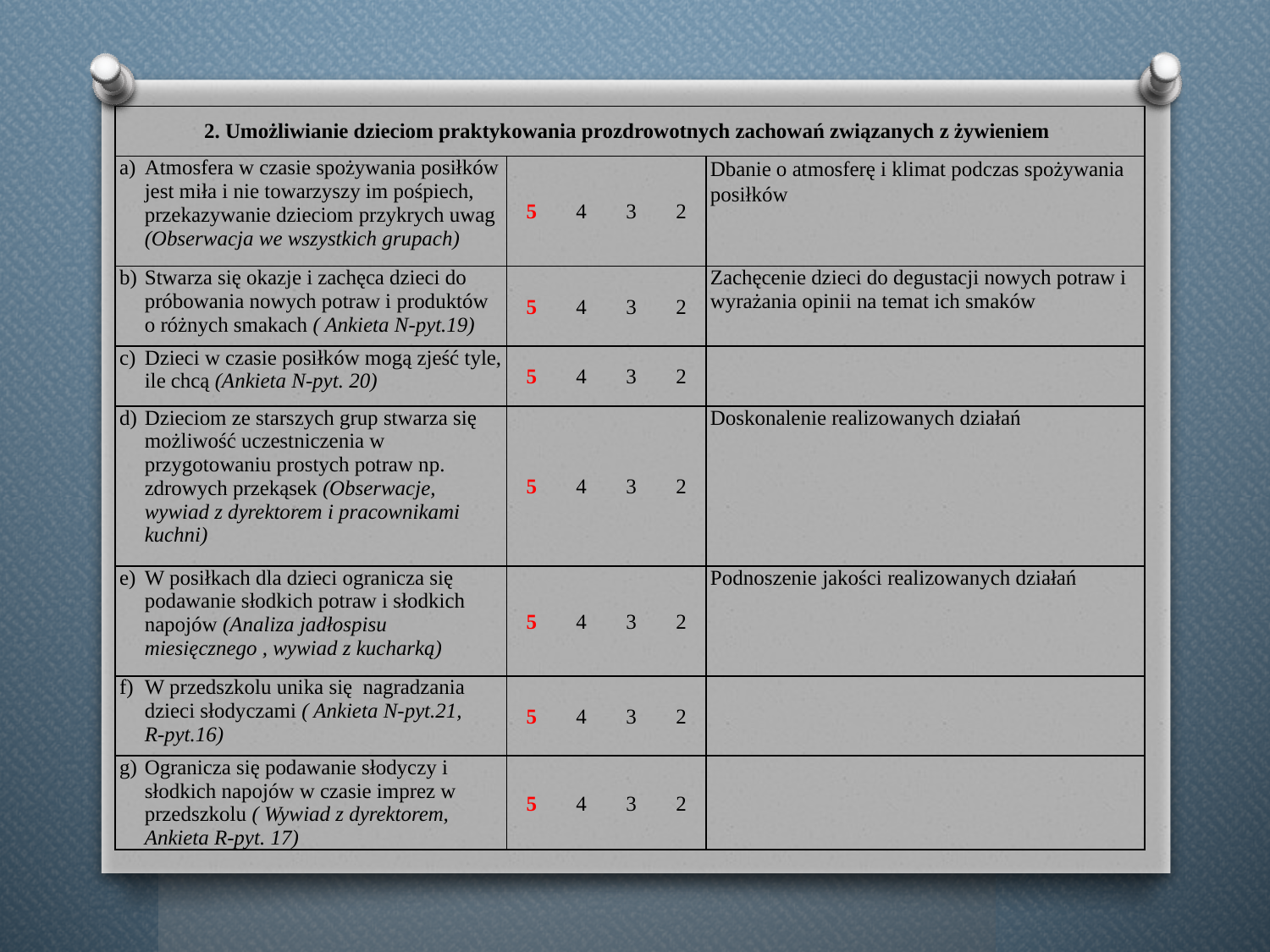

| 2. Umożliwianie dzieciom praktykowania prozdrowotnych zachowań związanych z żywieniem |  |  |  |  |  |
| --- | --- | --- | --- | --- | --- |
| Atmosfera w czasie spożywania posiłków jest miła i nie towarzyszy im pośpiech, przekazywanie dzieciom przykrych uwag (Obserwacja we wszystkich grupach) | 5 | 4 | 3 | 2 | Dbanie o atmosferę i klimat podczas spożywania posiłków |
| Stwarza się okazje i zachęca dzieci do próbowania nowych potraw i produktów o różnych smakach ( Ankieta N-pyt.19) | 5 | 4 | 3 | 2 | Zachęcenie dzieci do degustacji nowych potraw i wyrażania opinii na temat ich smaków |
| Dzieci w czasie posiłków mogą zjeść tyle, ile chcą (Ankieta N-pyt. 20) | 5 | 4 | 3 | 2 |  |
| Dzieciom ze starszych grup stwarza się możliwość uczestniczenia w przygotowaniu prostych potraw np. zdrowych przekąsek (Obserwacje, wywiad z dyrektorem i pracownikami kuchni) | 5 | 4 | 3 | 2 | Doskonalenie realizowanych działań |
| W posiłkach dla dzieci ogranicza się podawanie słodkich potraw i słodkich napojów (Analiza jadłospisu miesięcznego , wywiad z kucharką) | 5 | 4 | 3 | 2 | Podnoszenie jakości realizowanych działań |
| W przedszkolu unika się nagradzania dzieci słodyczami ( Ankieta N-pyt.21, R-pyt.16) | 5 | 4 | 3 | 2 |  |
| Ogranicza się podawanie słodyczy i słodkich napojów w czasie imprez w przedszkolu ( Wywiad z dyrektorem, Ankieta R-pyt. 17) | 5 | 4 | 3 | 2 |  |